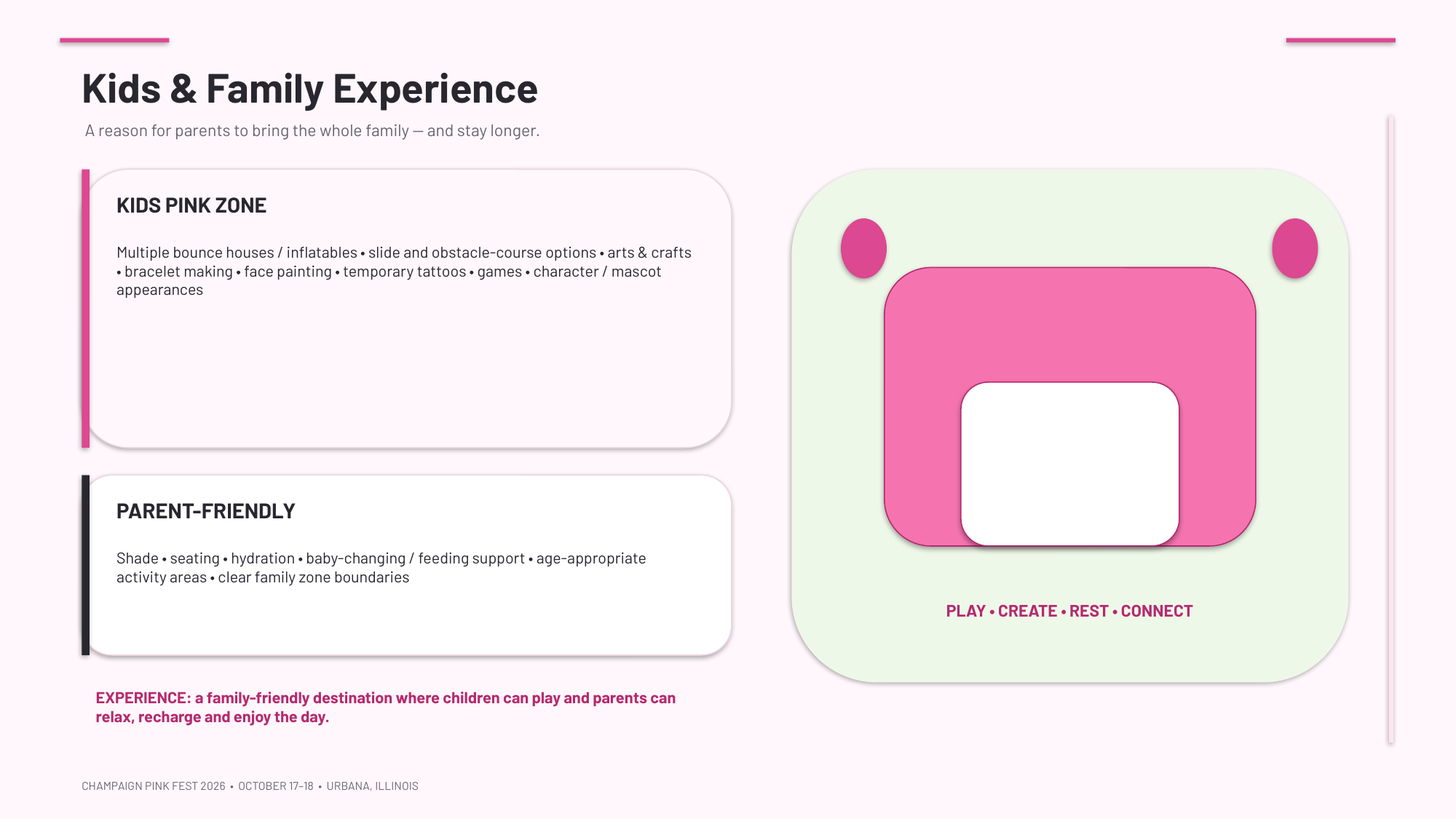

Kids & Family Experience
A reason for parents to bring the whole family — and stay longer.

KIDS PINK ZONE

Multiple bounce houses / inflatables • slide and obstacle-course options • arts & crafts • bracelet making • face painting • temporary tattoos • games • character / mascot appearances

PARENT-FRIENDLY
Shade • seating • hydration • baby-changing / feeding support • age-appropriate activity areas • clear family zone boundaries
PLAY • CREATE • REST • CONNECT
EXPERIENCE: a family-friendly destination where children can play and parents can relax, recharge and enjoy the day.
CHAMPAIGN PINK FEST 2026  •  OCTOBER 17–18  •  URBANA, ILLINOIS